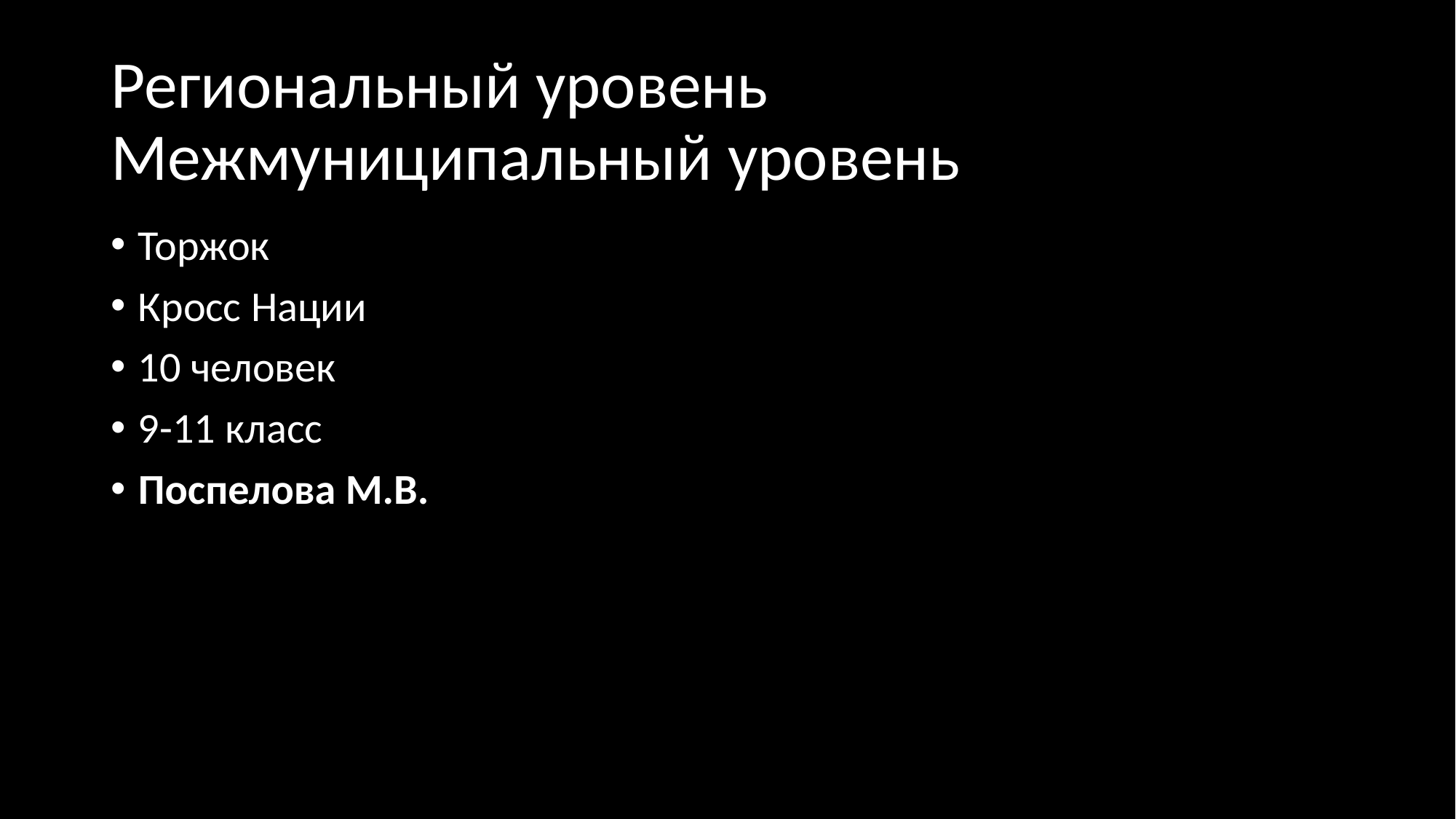

# Региональный уровень Межмуниципальный уровень
Торжок
Кросс Нации
10 человек
9-11 класс
Поспелова М.В.